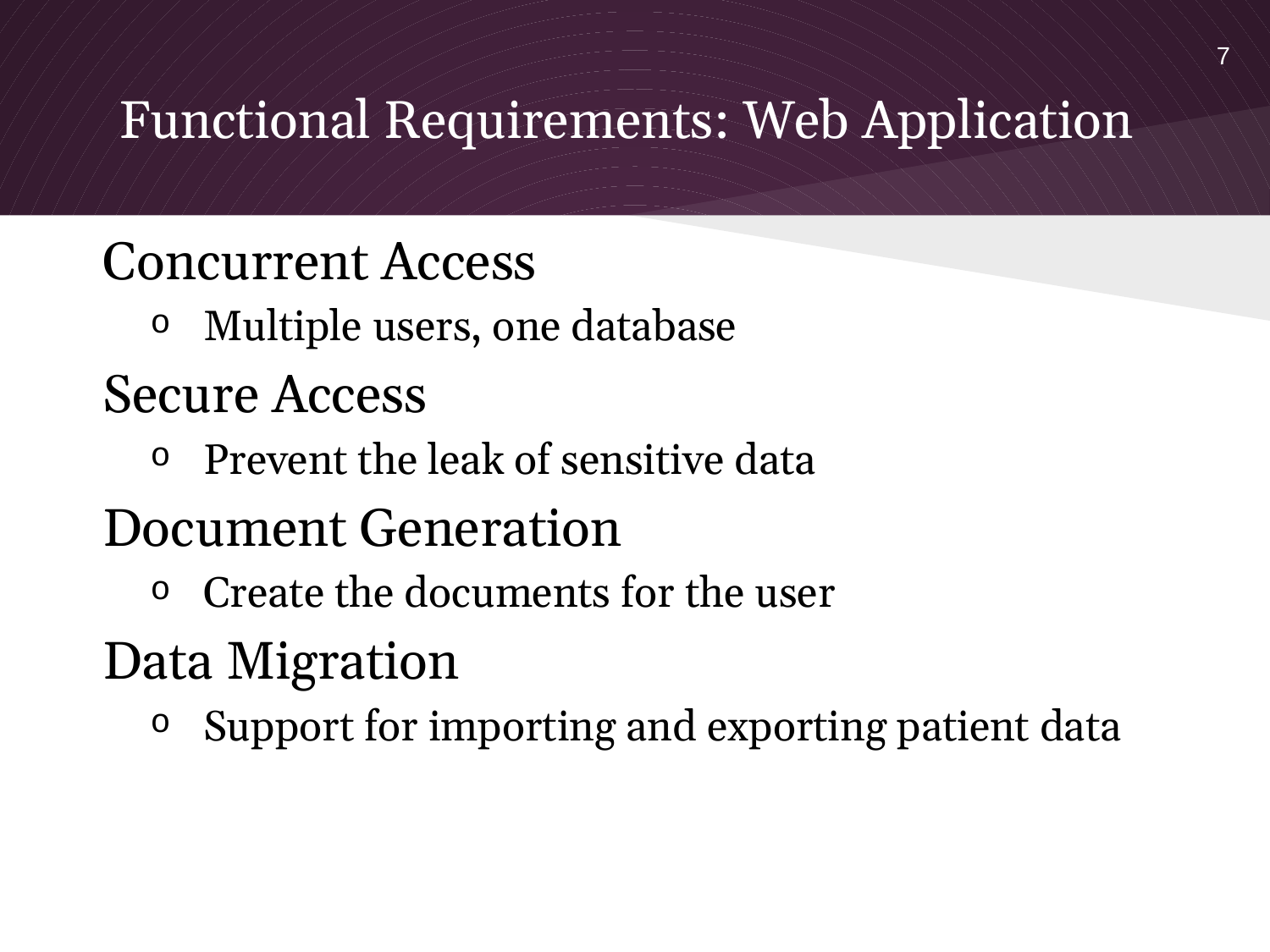

7
# Functional Requirements: Web Application
Concurrent Access
Multiple users, one database
Secure Access
Prevent the leak of sensitive data
Document Generation
Create the documents for the user
Data Migration
Support for importing and exporting patient data